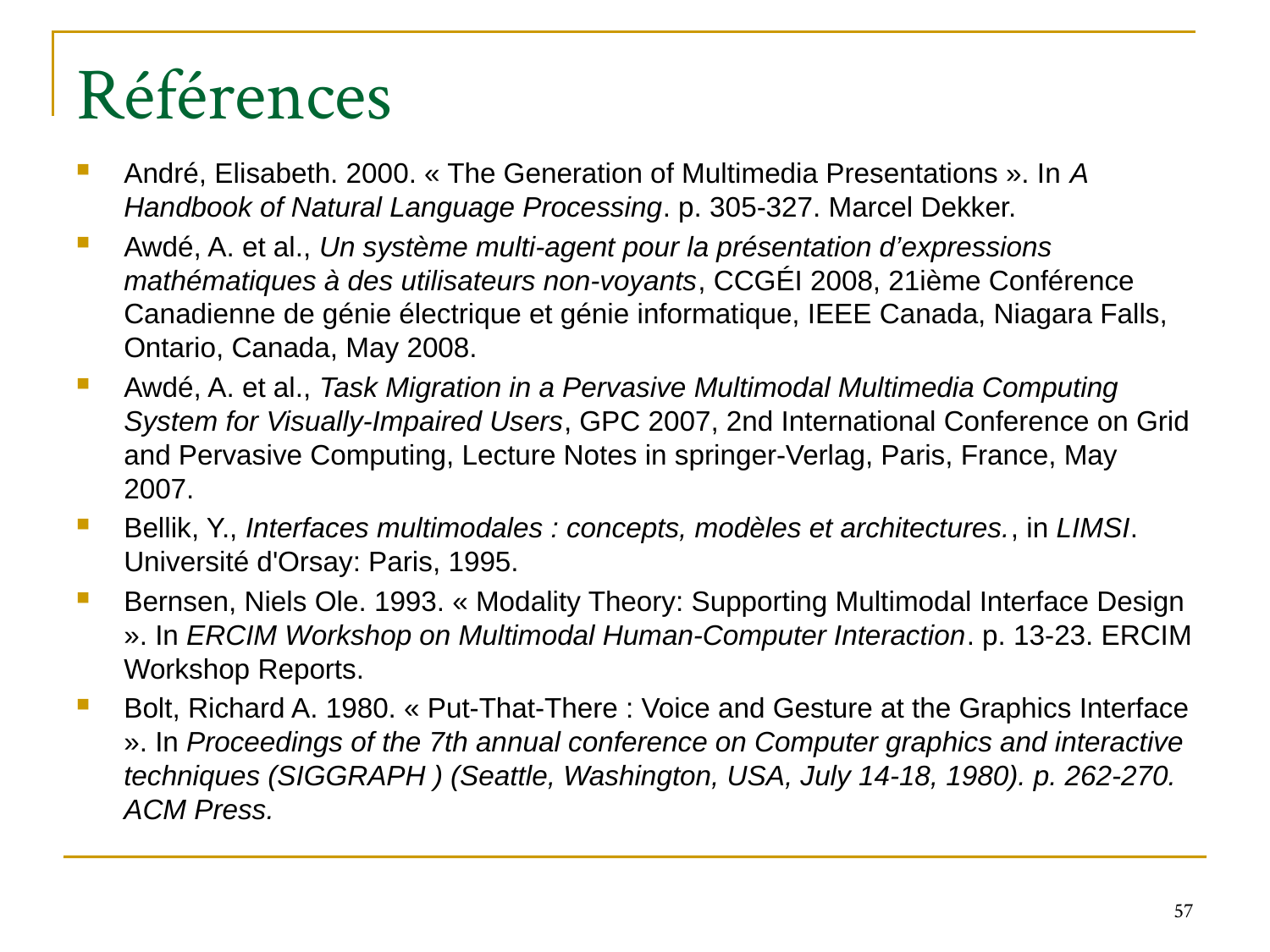

# Références
André, Elisabeth. 2000. « The Generation of Multimedia Presentations ». In A Handbook of Natural Language Processing. p. 305-327. Marcel Dekker.
Awdé, A. et al., Un système multi-agent pour la présentation d’expressions mathématiques à des utilisateurs non-voyants, CCGÉI 2008, 21ième Conférence Canadienne de génie électrique et génie informatique, IEEE Canada, Niagara Falls, Ontario, Canada, May 2008.
Awdé, A. et al., Task Migration in a Pervasive Multimodal Multimedia Computing System for Visually-Impaired Users, GPC 2007, 2nd International Conference on Grid and Pervasive Computing, Lecture Notes in springer-Verlag, Paris, France, May 2007.
Bellik, Y., Interfaces multimodales : concepts, modèles et architectures., in LIMSI. Université d'Orsay: Paris, 1995.
Bernsen, Niels Ole. 1993. « Modality Theory: Supporting Multimodal Interface Design ». In ERCIM Workshop on Multimodal Human-Computer Interaction. p. 13-23. ERCIM Workshop Reports.
Bolt, Richard A. 1980. « Put-That-There : Voice and Gesture at the Graphics Interface ». In Proceedings of the 7th annual conference on Computer graphics and interactive techniques (SIGGRAPH ) (Seattle, Washington, USA, July 14-18, 1980). p. 262-270. ACM Press.
57